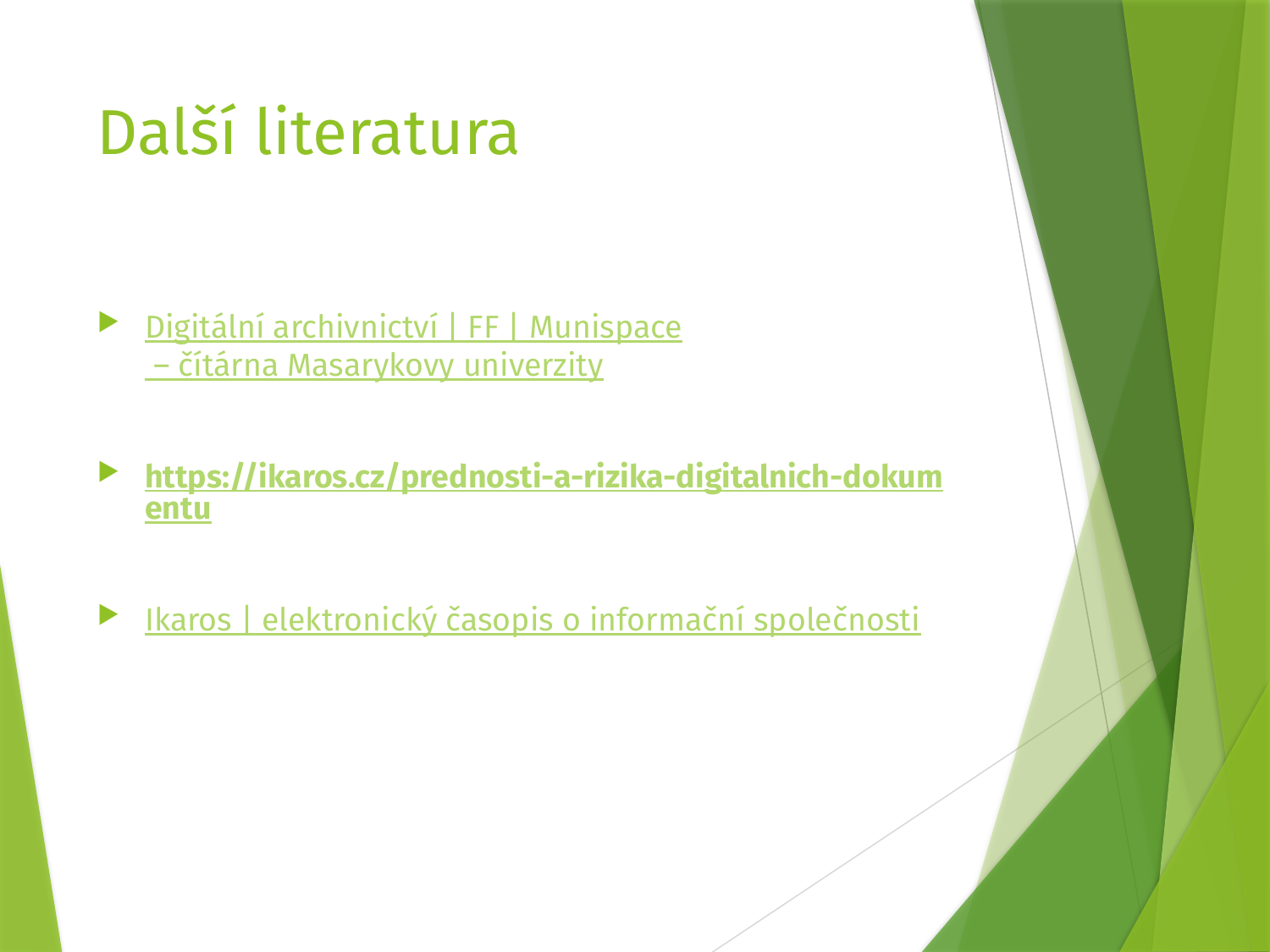

# Další literatura
Digitální archivnictví | FF | Munispace – čítárna Masarykovy univerzity

https://ikaros.cz/prednosti-a-rizika-digitalnich-dokumentu

Ikaros | elektronický časopis o informační společnosti